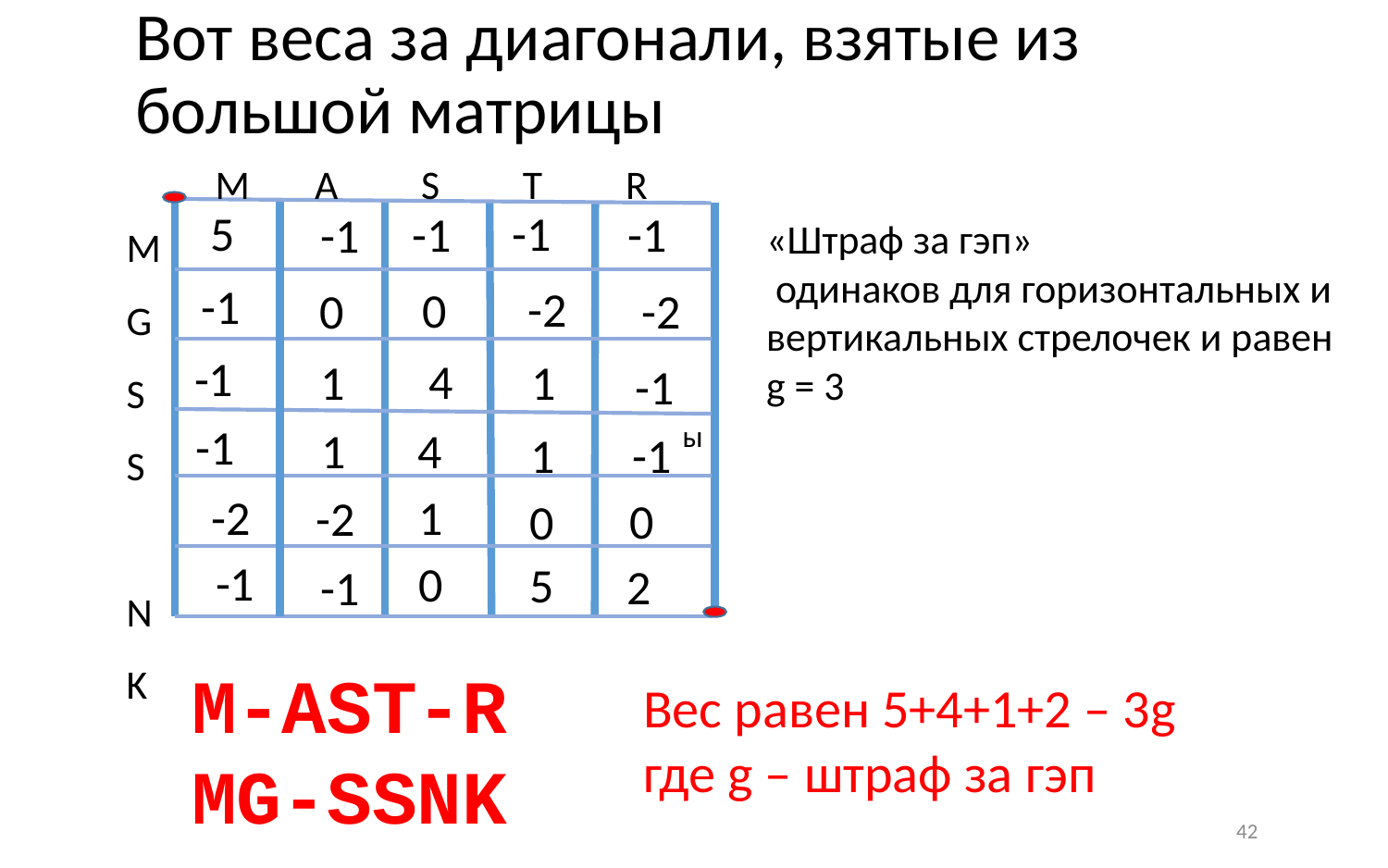

# Вот веса за диагонали, взятые из большой матрицы
M       A         S         T         R

M
G
S
S
N
K
-1
5
-1
-1
-1
«Штраф за гэп»
 одинаков для горизонтальных и
вертикальных стрелочек и равен
g = 3
-1
-2
0
0
-2
-1
4
1
1
-1
-1
ы
4
1
1
-1
1
-2
-2
0
0
-1
0
5
2
-1
M-AST-R
MG-SSNK
Вес равен 5+4+1+2 – 3g где g – штраф за гэп
42